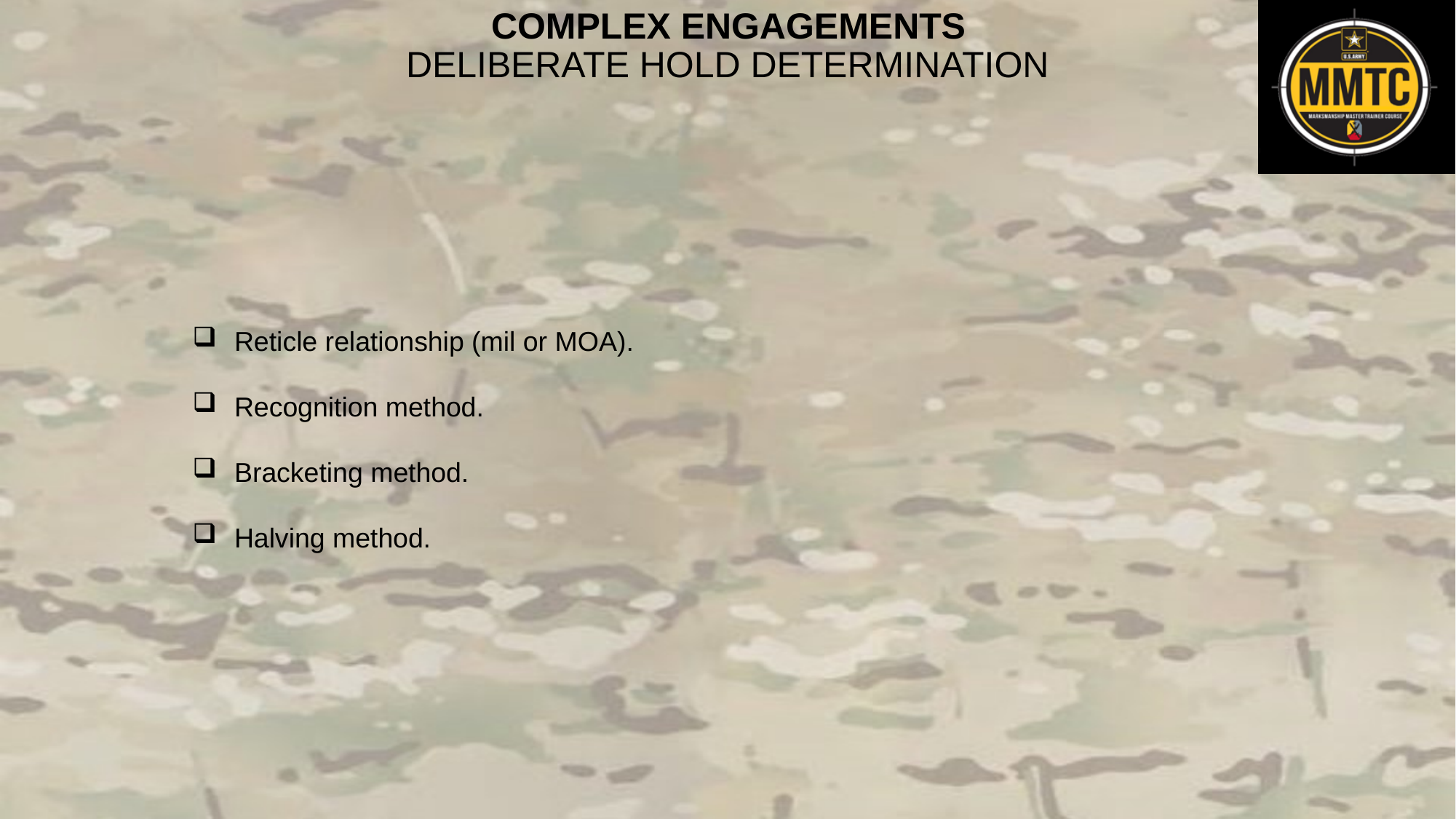

DELIBERATE HOLD DETERMINATION
 Reticle relationship (mil or MOA).

 Recognition method.

 Bracketing method.

 Halving method.